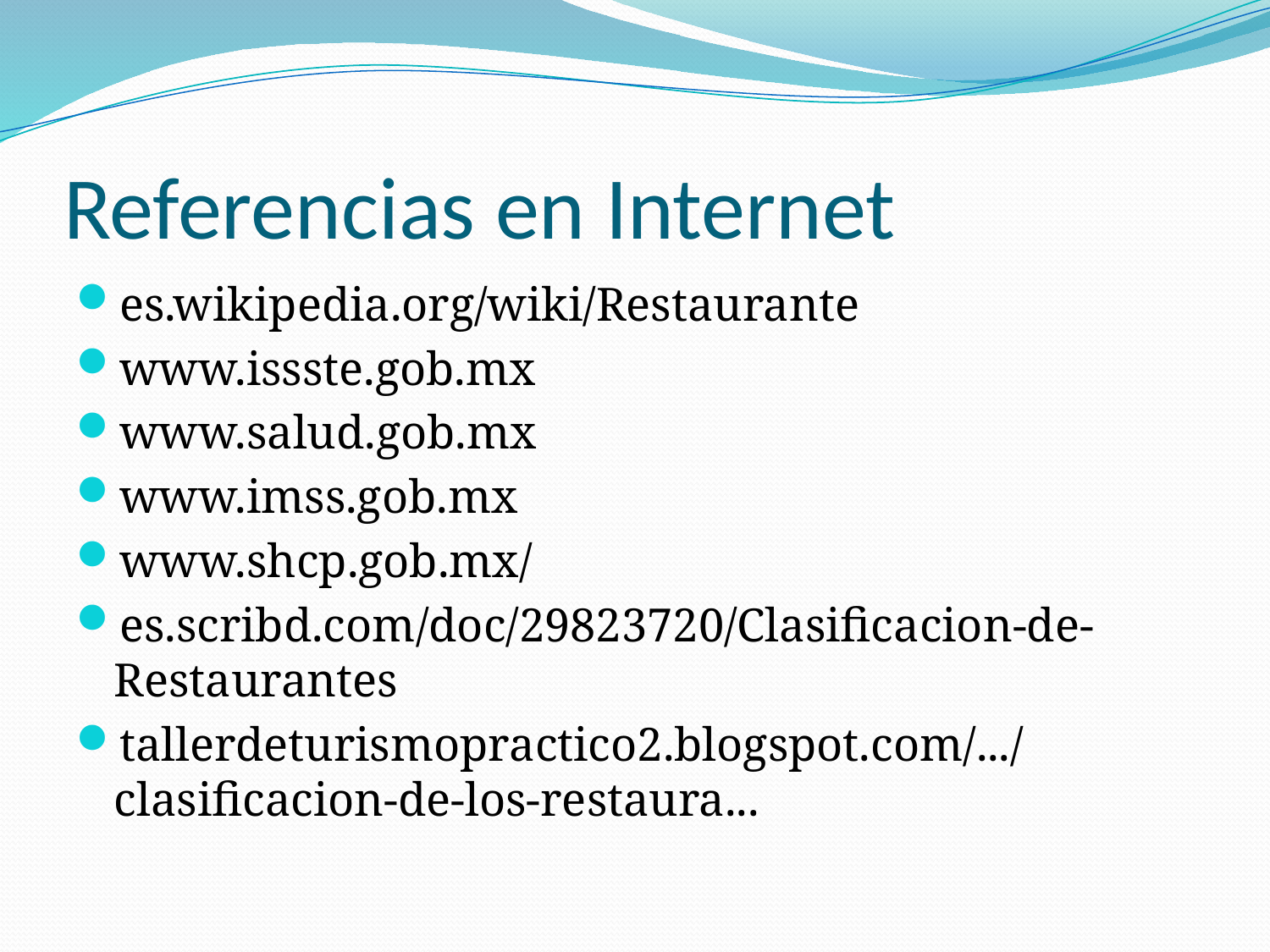

# Referencias en Internet
es.wikipedia.org/wiki/Restaurante
www.issste.gob.mx
www.salud.gob.mx
www.imss.gob.mx
www.shcp.gob.mx/
es.scribd.com/doc/29823720/Clasificacion-de-Restaurantes
tallerdeturismopractico2.blogspot.com/.../clasificacion-de-los-restaura...